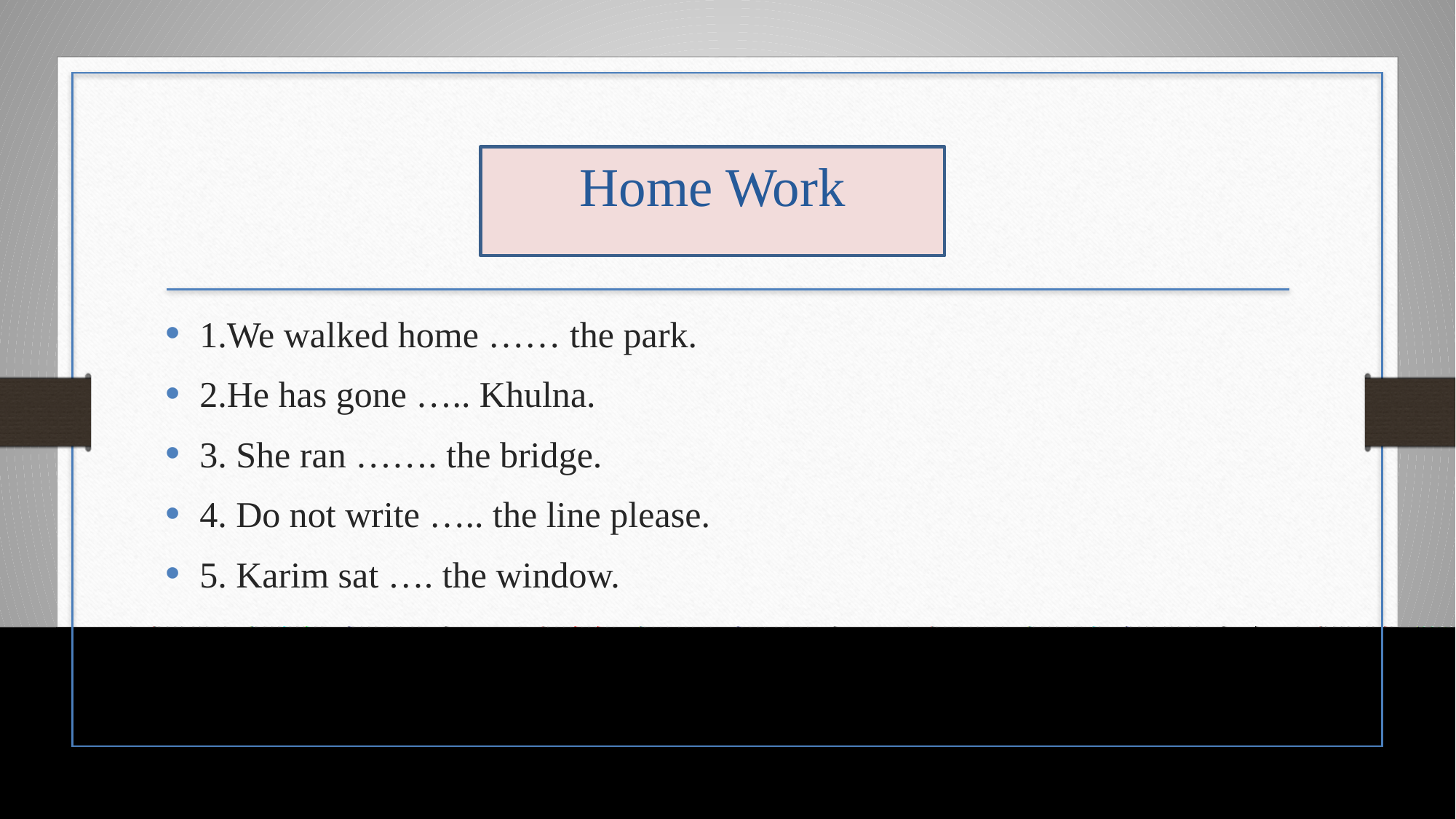

#
Home Work

1.We walked home …… the park.
2.He has gone ….. Khulna.
3. She ran ……. the bridge.
4. Do not write ….. the line please.
5. Karim sat …. the window.